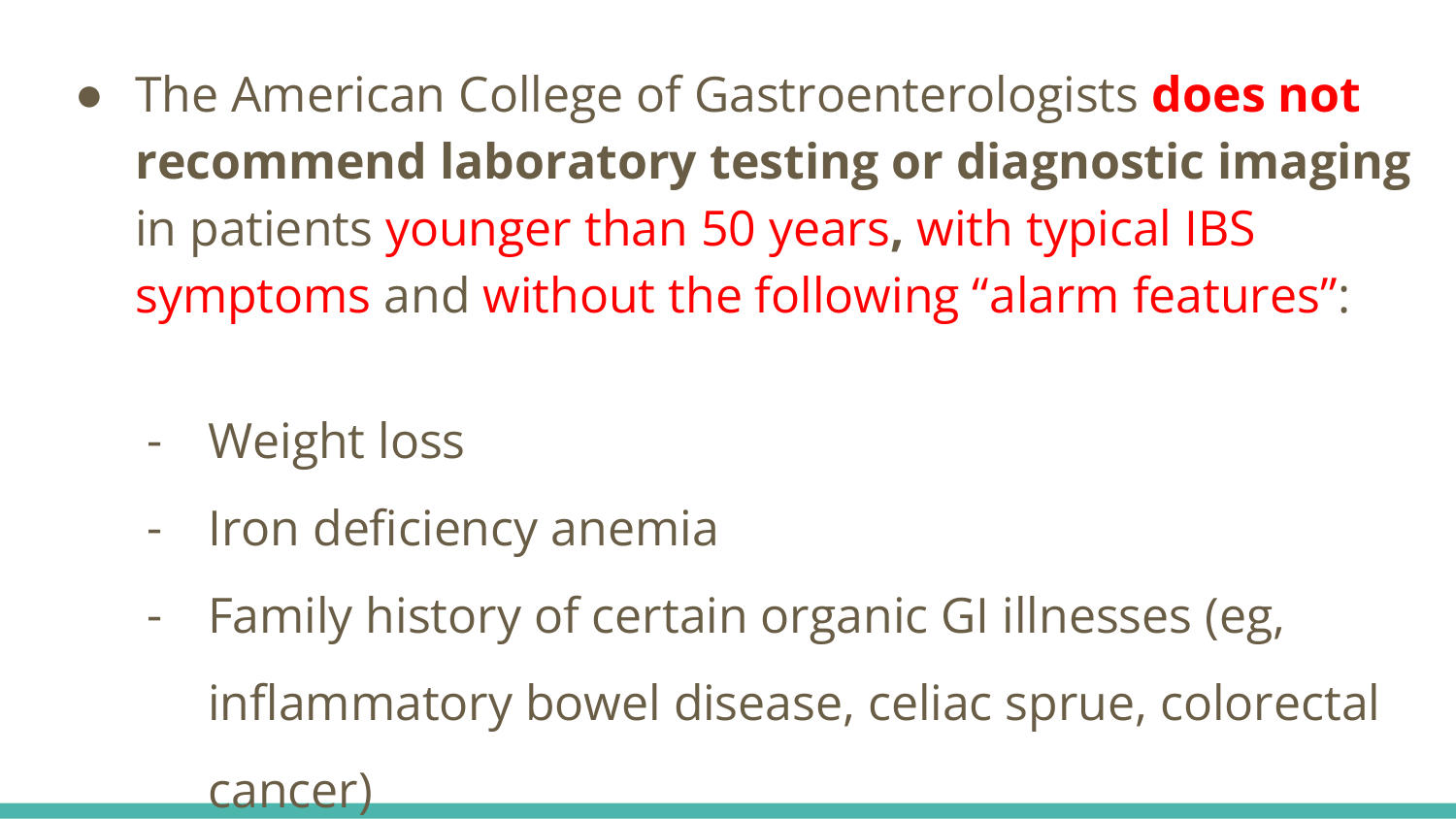

The American College of Gastroenterologists does not recommend laboratory testing or diagnostic imaging in patients younger than 50 years, with typical IBS symptoms and without the following “alarm features”:
Weight loss
Iron deficiency anemia
Family history of certain organic GI illnesses (eg, inflammatory bowel disease, celiac sprue, colorectal cancer)